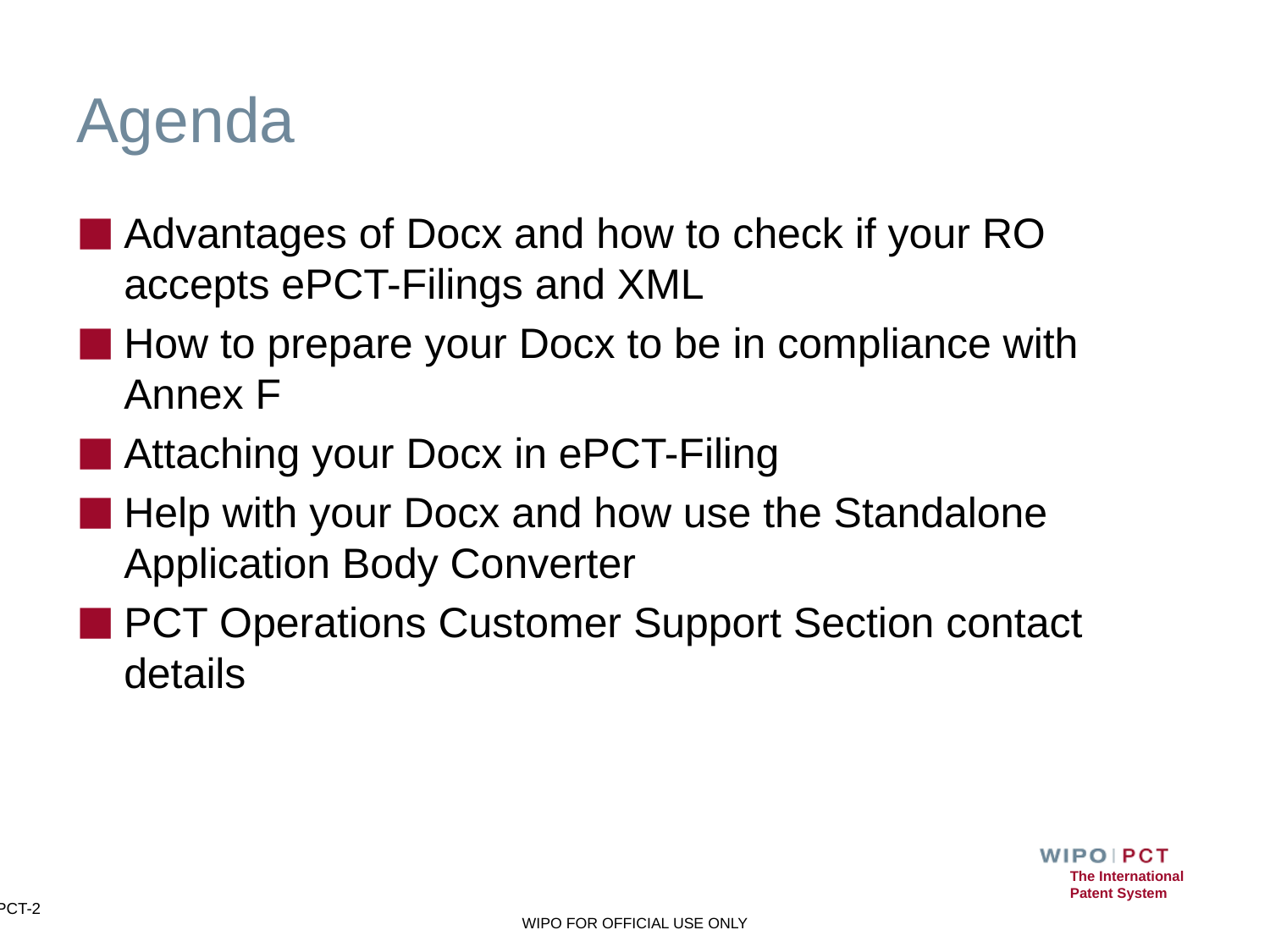

# Agenda
Advantages of Docx and how to check if your RO accepts ePCT-Filings and XML
How to prepare your Docx to be in compliance with Annex F
Attaching your Docx in ePCT-Filing
Help with your Docx and how use the Standalone Application Body Converter
PCT Operations Customer Support Section contact details